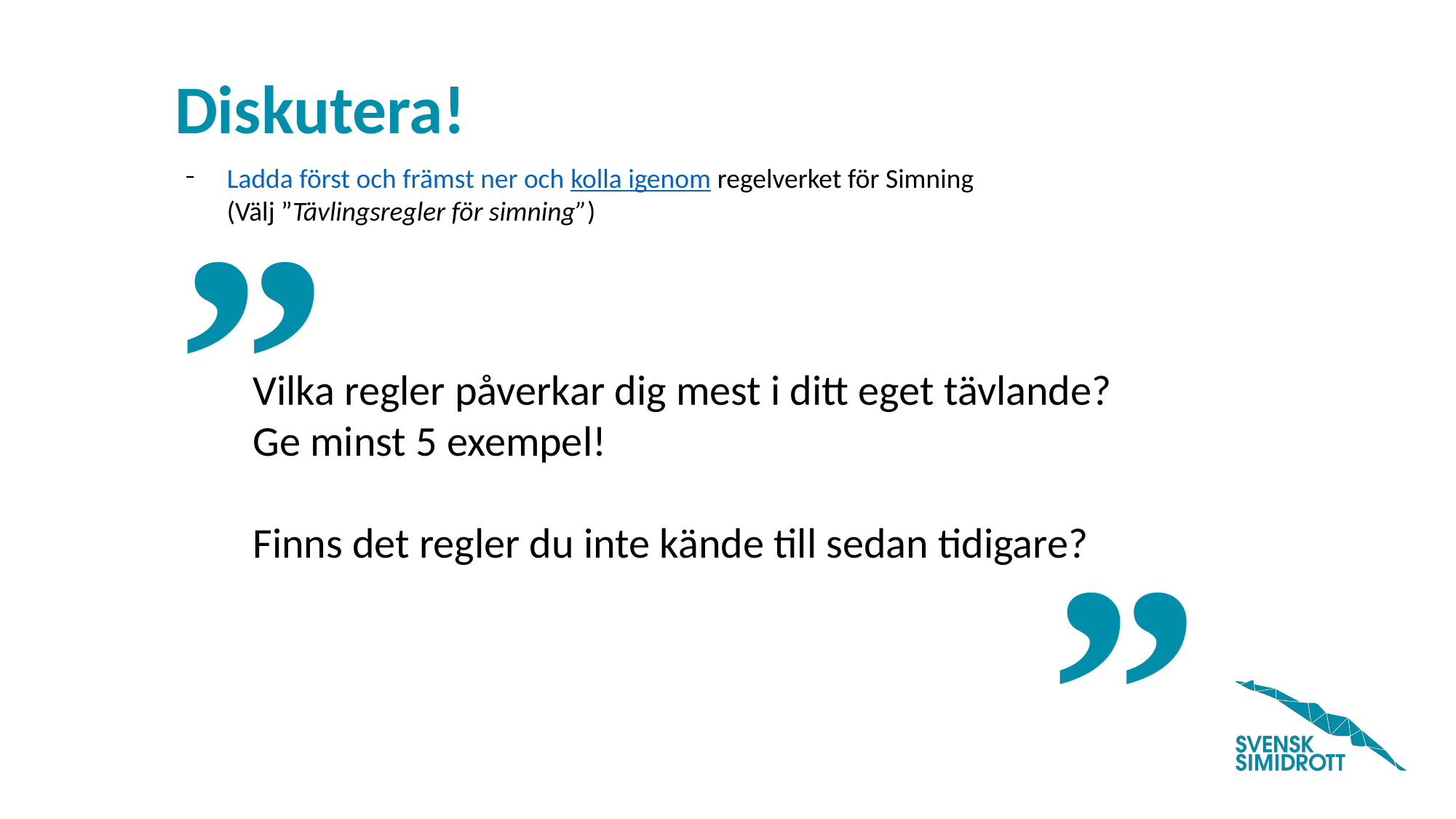

Diskutera!
”
Ladda först och främst ner och kolla igenom regelverket för Simning
(Välj ”Tävlingsregler för simning”)
Vilka regler påverkar dig mest i ditt eget tävlande? Ge minst 5 exempel!

Finns det regler du inte kände till sedan tidigare?

”